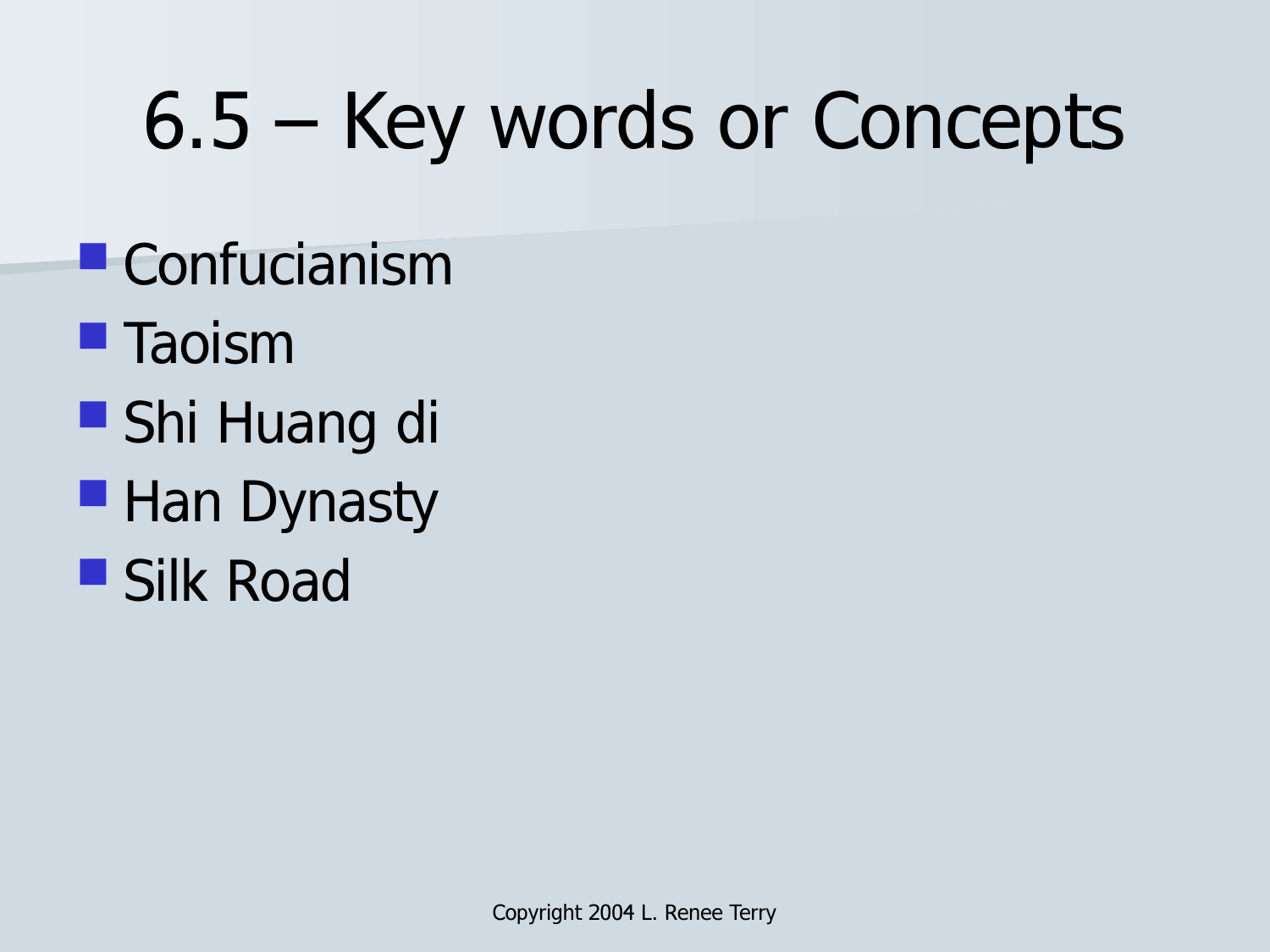

# 6.5 – Key words or Concepts
Confucianism
Taoism
Shi Huang di
Han Dynasty
Silk Road
Copyright 2004 L. Renee Terry